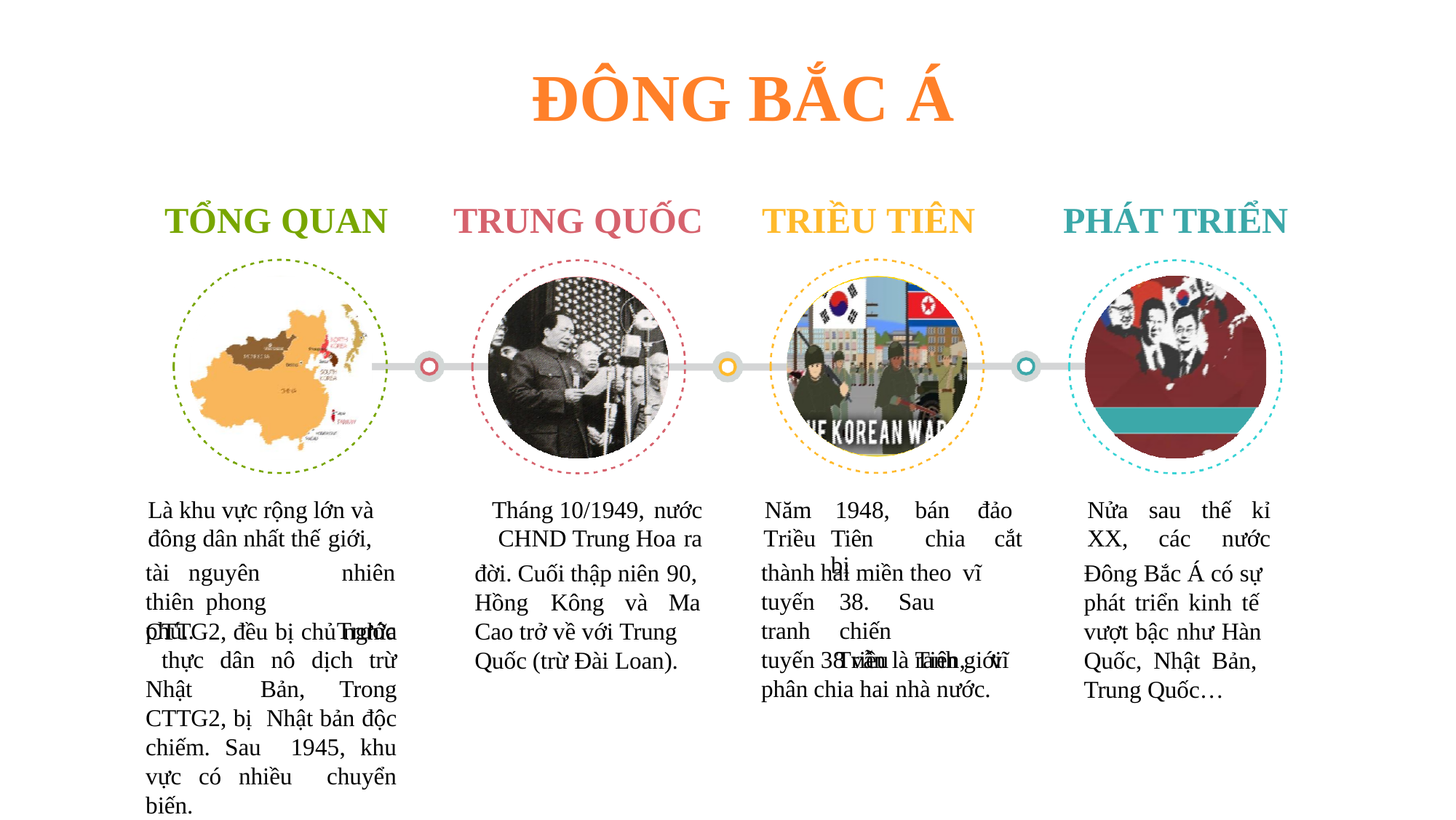

# ĐÔNG BẮC Á
TỔNG QUAN
TRUNG QUỐC	TRIỀU TIÊN
PHÁT TRIỂN

| Là khu vực rộng lớn và | Tháng 10/1949, nước | Năm | 1948, | bán đảo | Nửa | sau thế kỉ |
| --- | --- | --- | --- | --- | --- | --- |
| đông dân nhất thế giới, | CHND Trung Hoa ra | Triều | Tiên bị | chia cắt | XX, | các nước |
thành hai miền theo vĩ
tài	nguyên	thiên  phong	phú..
nhiên  Trước
đời. Cuối thập niên 90,
Đông Bắc Á có sự  phát triển kinh tế  vượt bậc như Hàn  Quốc, Nhật Bản,  Trung Quốc…
tuyến
tranh
38.	Sau	chiến
Triều	Tiên,	vĩ
Hồng	Kông	và	Ma
CTTG2, đều bị chủ nghĩa  thực dân nô dịch trừ Nhật  Bản, Trong CTTG2, bị  Nhật bản độc chiếm. Sau  1945, khu vực có nhiều  chuyển biến.
Cao trở về với Trung  Quốc (trừ Đài Loan).
tuyến 38 vẫn là ranh giới  phân chia hai nhà nước.